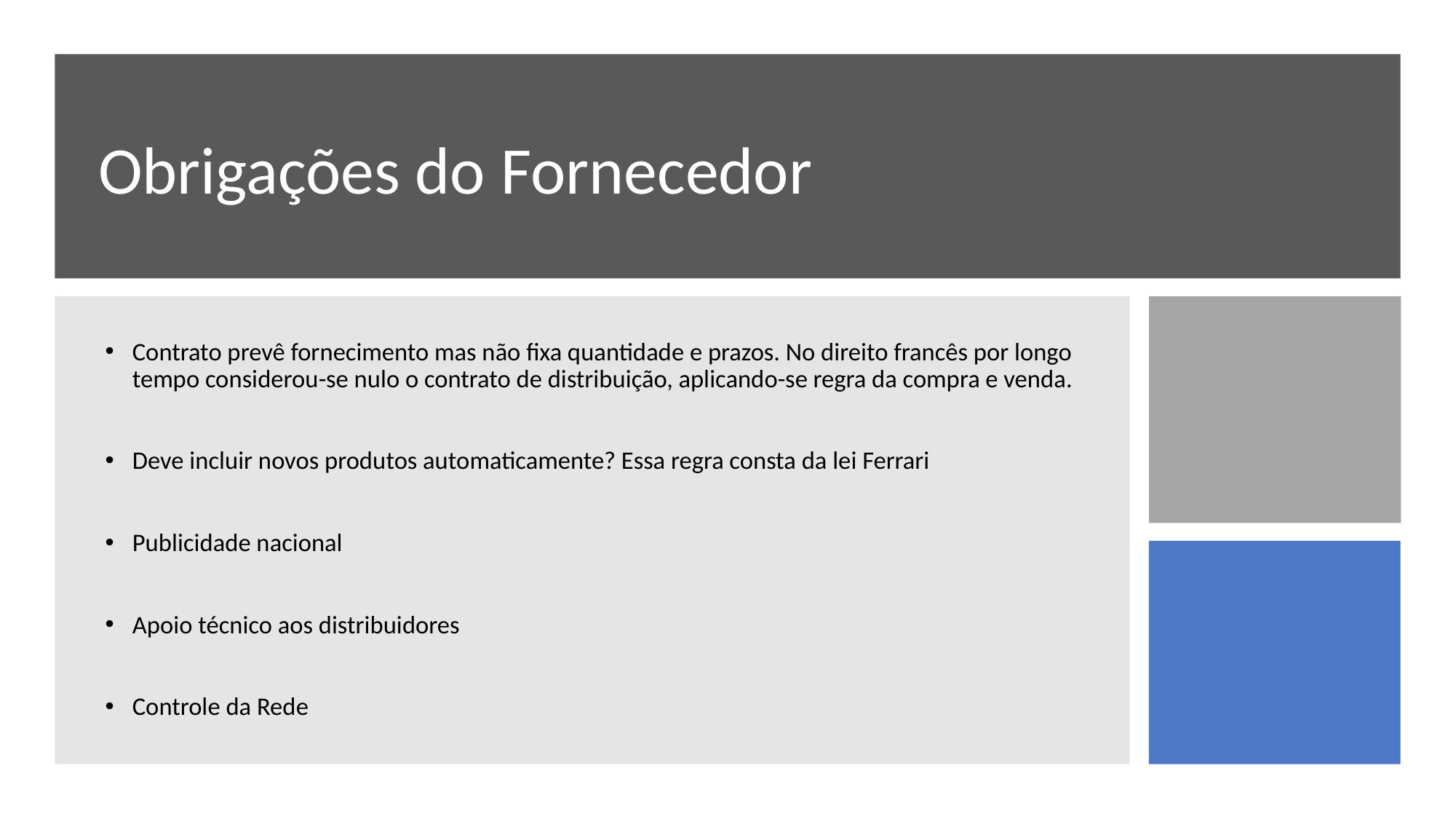

# Obrigações do Fornecedor

Contrato prevê fornecimento mas não fixa quantidade e prazos. No direito francês por longo tempo considerou-se nulo o contrato de distribuição, aplicando-se regra da compra e venda.

Deve incluir novos produtos automaticamente? Essa regra consta da lei Ferrari

Publicidade nacional

Apoio técnico aos distribuidores

Controle da Rede